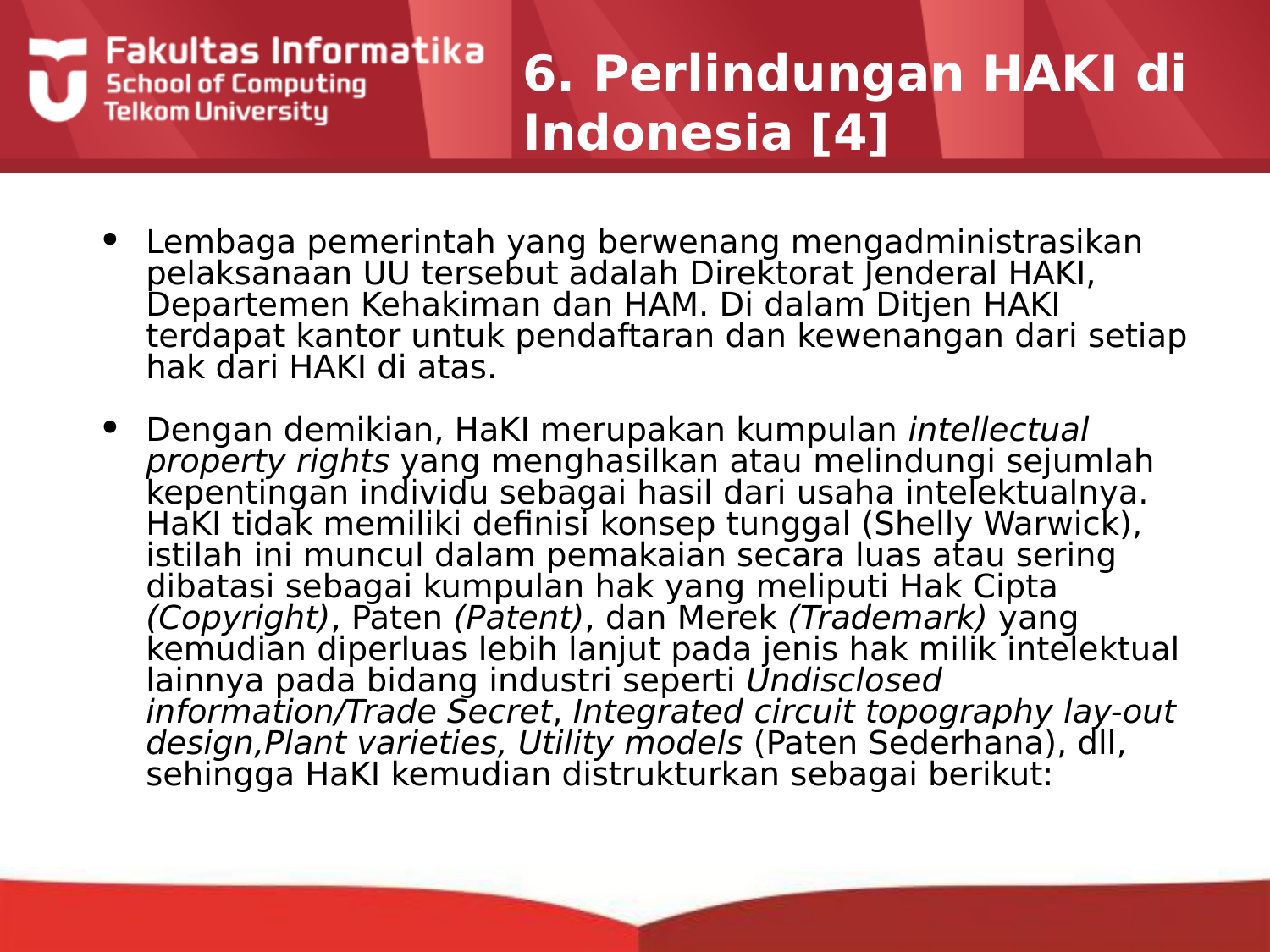

# 6. Perlindungan HAKI di Indonesia [4]
Lembaga pemerintah yang berwenang mengadministrasikan pelaksanaan UU tersebut adalah Direktorat Jenderal HAKI, Departemen Kehakiman dan HAM. Di dalam Ditjen HAKI terdapat kantor untuk pendaftaran dan kewenangan dari setiap hak dari HAKI di atas.
Dengan demikian, HaKI merupakan kumpulan intellectual property rights yang menghasilkan atau melindungi sejumlah kepentingan individu sebagai hasil dari usaha intelektualnya. HaKI tidak memiliki definisi konsep tunggal (Shelly Warwick), istilah ini muncul dalam pemakaian secara luas atau sering dibatasi sebagai kumpulan hak yang meliputi Hak Cipta (Copyright), Paten (Patent), dan Merek (Trademark) yang kemudian diperluas lebih lanjut pada jenis hak milik intelektual lainnya pada bidang industri seperti Undisclosed information/Trade Secret, Integrated circuit topography lay-out design,Plant varieties, Utility models (Paten Sederhana), dll, sehingga HaKI kemudian distrukturkan sebagai berikut: